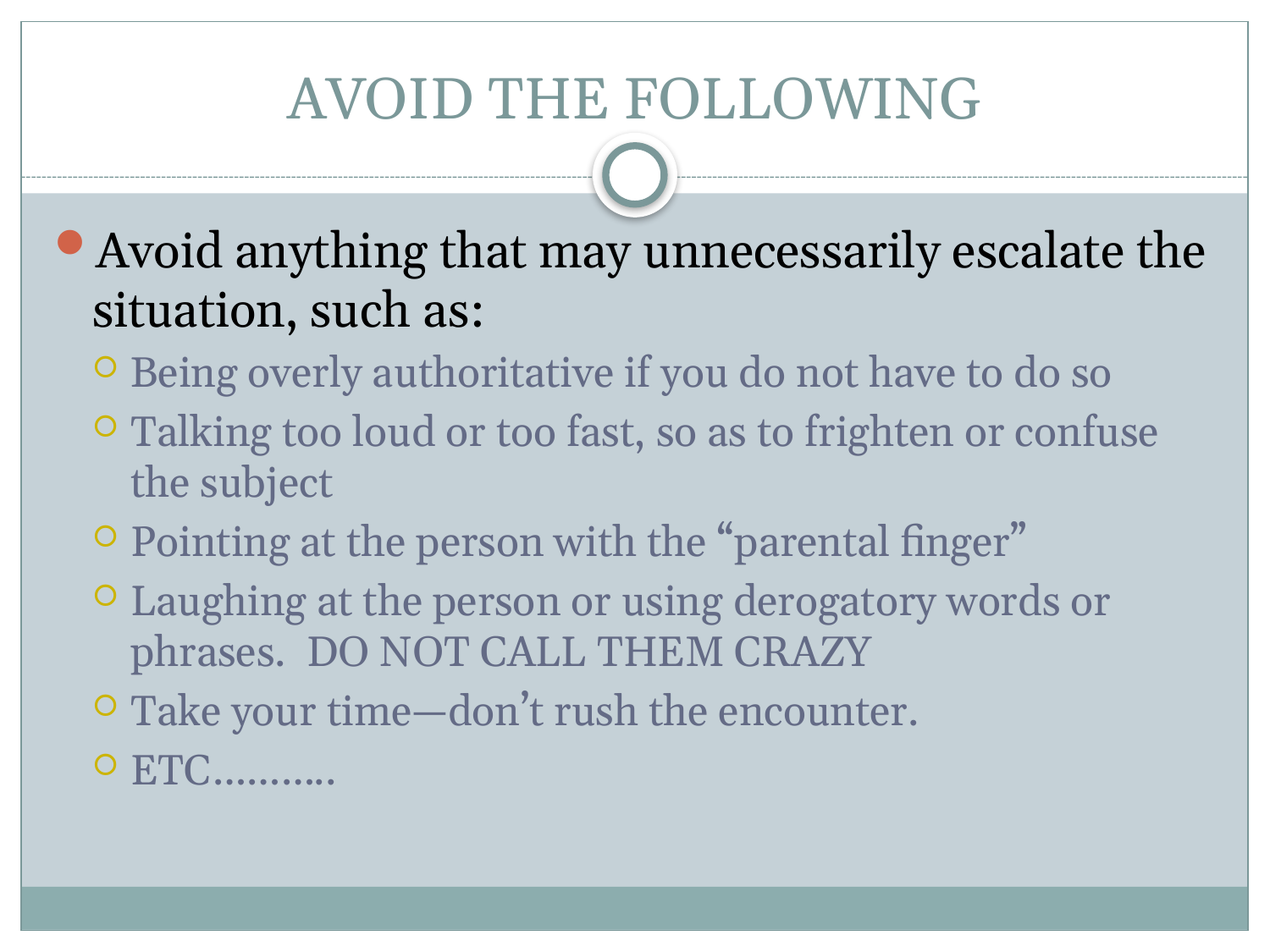

# AVOID THE FOLLOWING
Avoid anything that may unnecessarily escalate the situation, such as:
Being overly authoritative if you do not have to do so
Talking too loud or too fast, so as to frighten or confuse the subject
Pointing at the person with the “parental finger”
Laughing at the person or using derogatory words or phrases.  DO NOT CALL THEM CRAZY
Take your time—don’t rush the encounter.
ETC………..